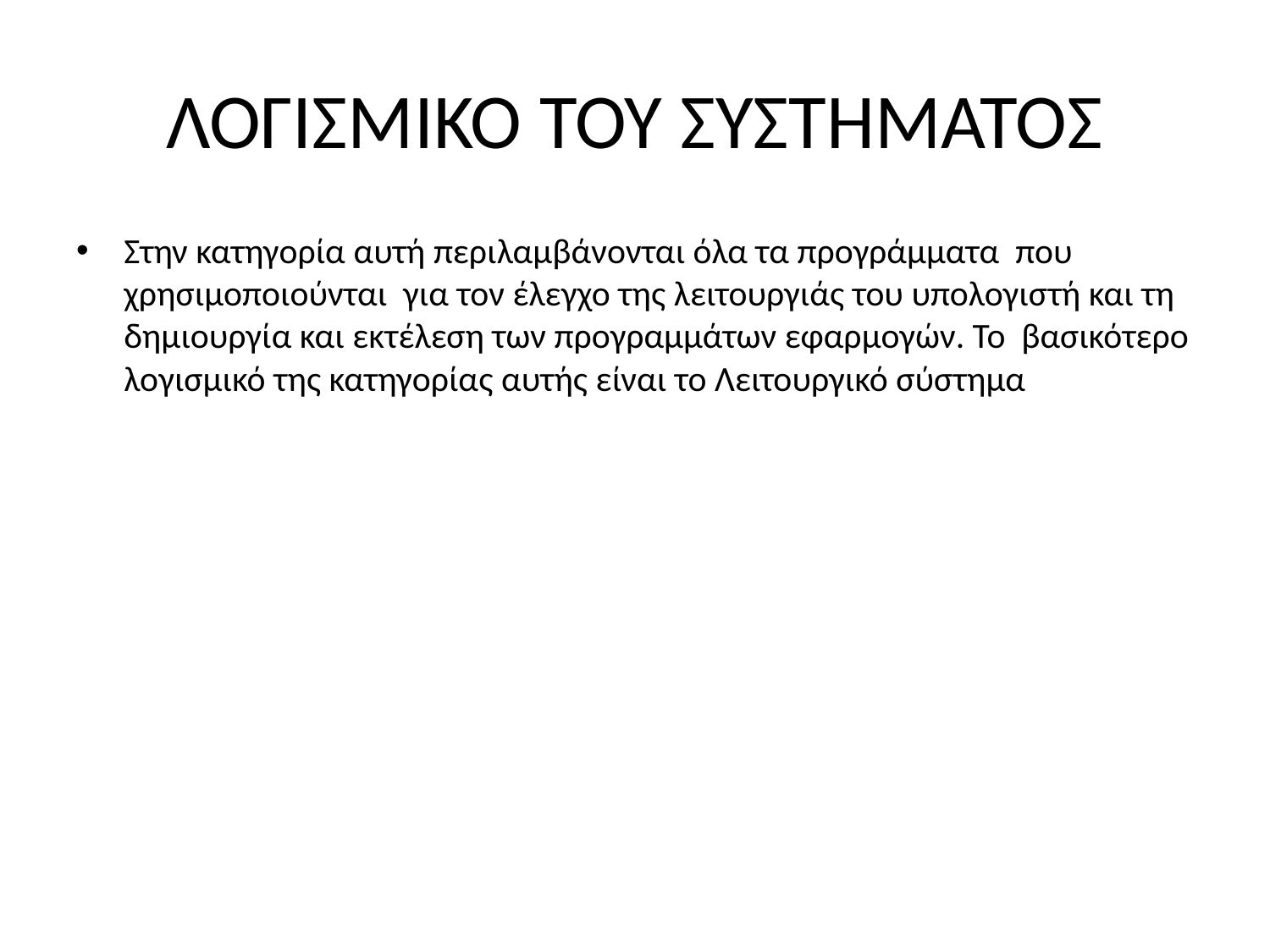

# ΛΟΓΙΣΜΙΚΟ ΤΟΥ ΣΥΣΤΗΜΑΤΟΣ
Στην κατηγορία αυτή περιλαμβάνονται όλα τα προγράμματα  που χρησιμοποιούνται  για τον έλεγχο της λειτουργιάς του υπολογιστή και τη δημιουργία και εκτέλεση των προγραμμάτων εφαρμογών. Το  βασικότερο λογισμικό της κατηγορίας αυτής είναι το Λειτουργικό σύστημα